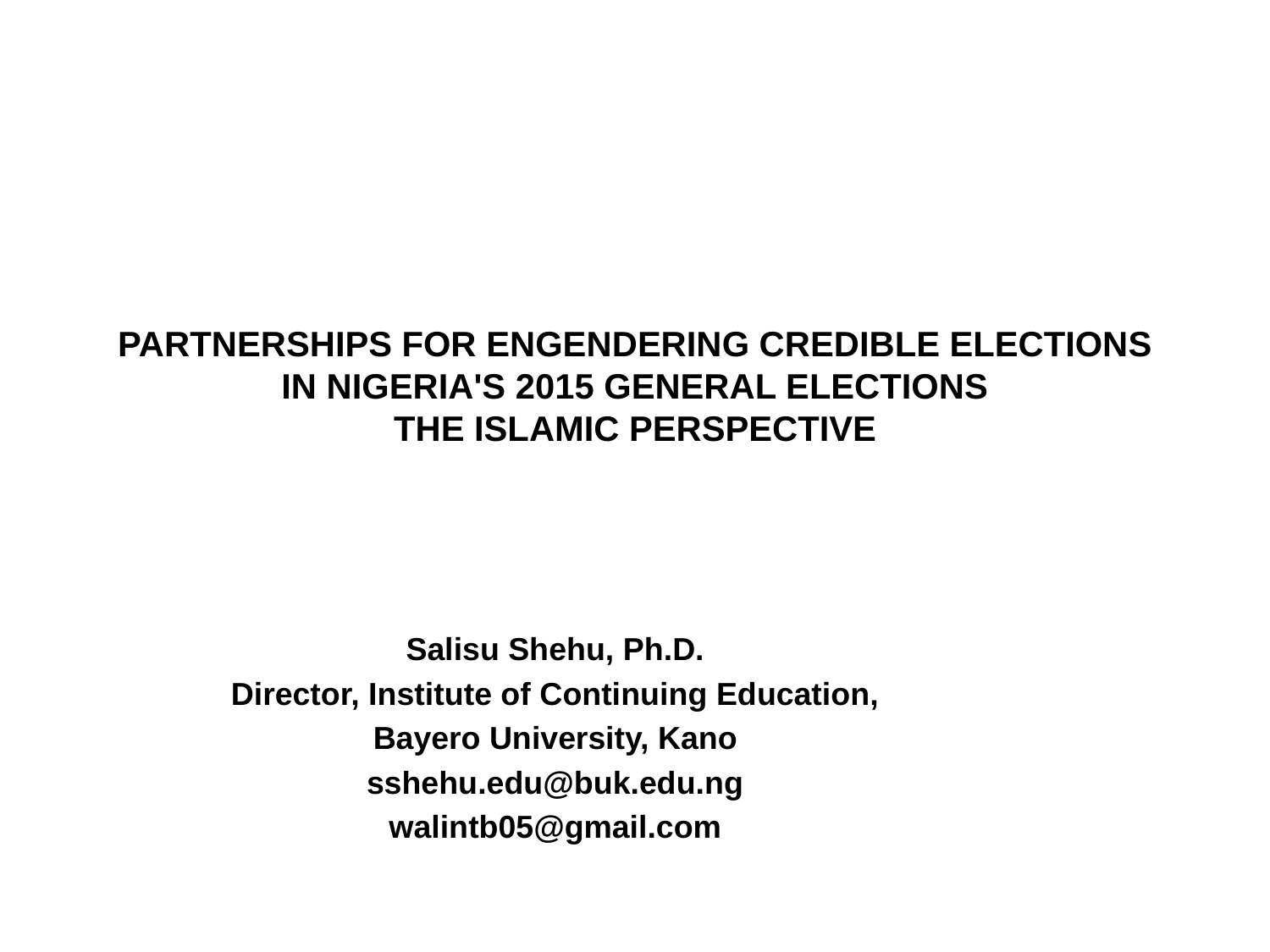

# PARTNERSHIPS FOR ENGENDERING CREDIBLE ELECTIONS IN NIGERIA'S 2015 GENERAL ELECTIONS
THE ISLAMIC PERSPECTIVE

Salisu Shehu, Ph.D.
Director, Institute of Continuing Education,
Bayero University, Kano
sshehu.edu@buk.edu.ng
walintb05@gmail.com